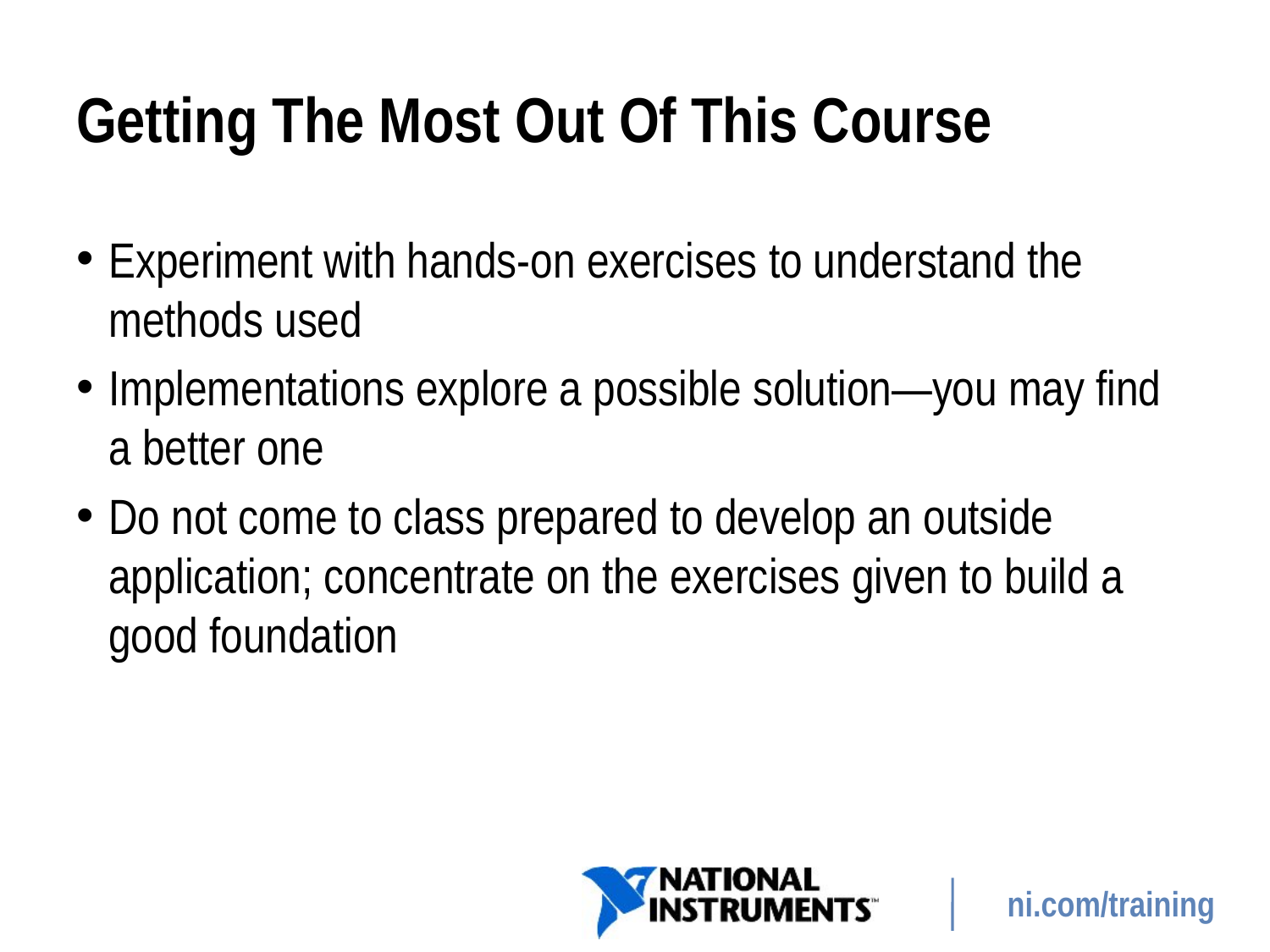

# Getting The Most Out Of This Course
Experiment with hands-on exercises to understand the methods used
Implementations explore a possible solution—you may find a better one
Do not come to class prepared to develop an outside application; concentrate on the exercises given to build a good foundation